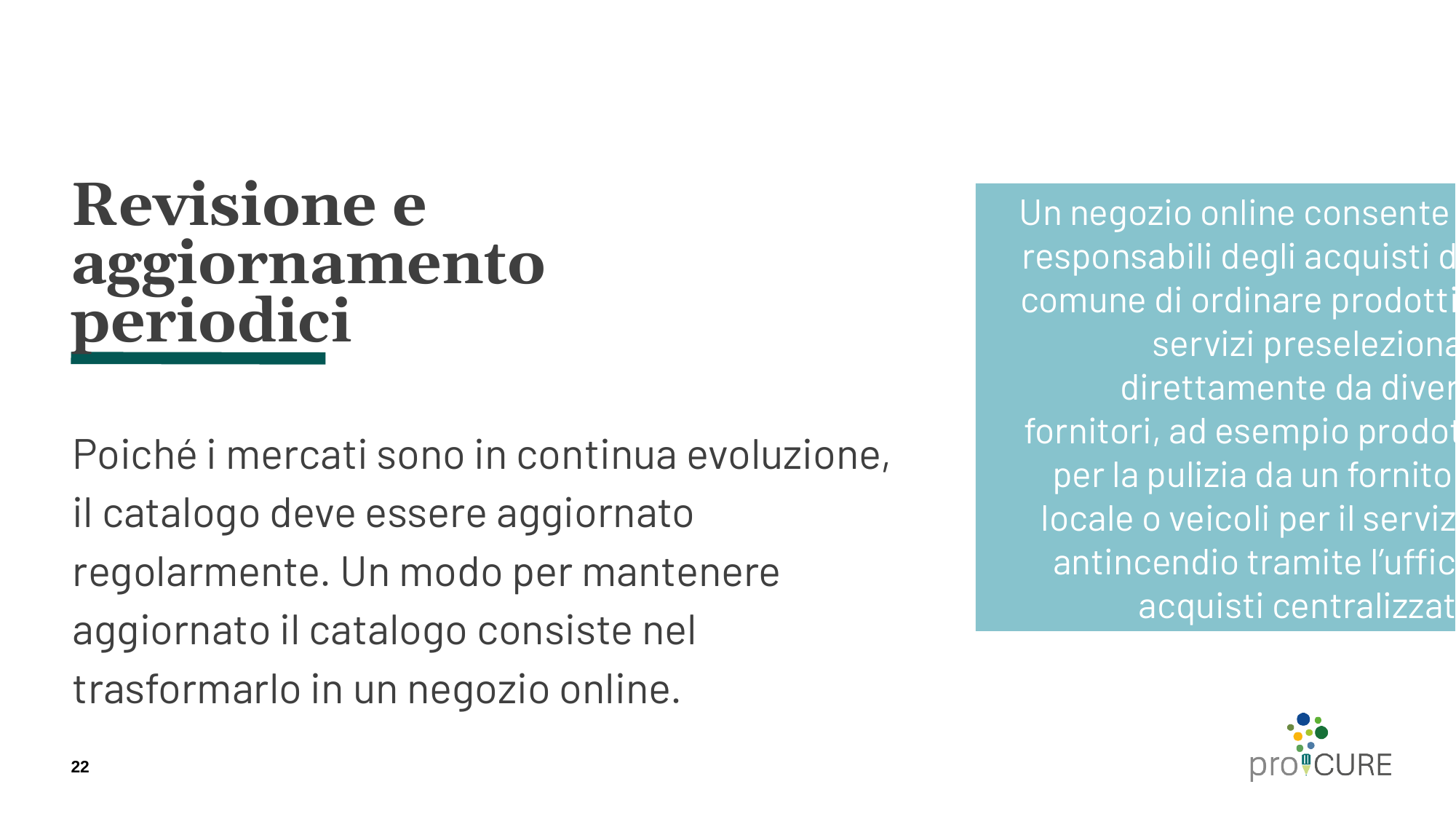

# Revisione e aggiornamento periodici
Un negozio online consente ai responsabili degli acquisti del comune di ordinare prodotti e servizi preselezionati direttamente da diversi fornitori, ad esempio prodotti per la pulizia da un fornitore locale o veicoli per il servizio antincendio tramite l’ufficio acquisti centralizzato.
Poiché i mercati sono in continua evoluzione, il catalogo deve essere aggiornato regolarmente. Un modo per mantenere aggiornato il catalogo consiste nel trasformarlo in un negozio online.
22